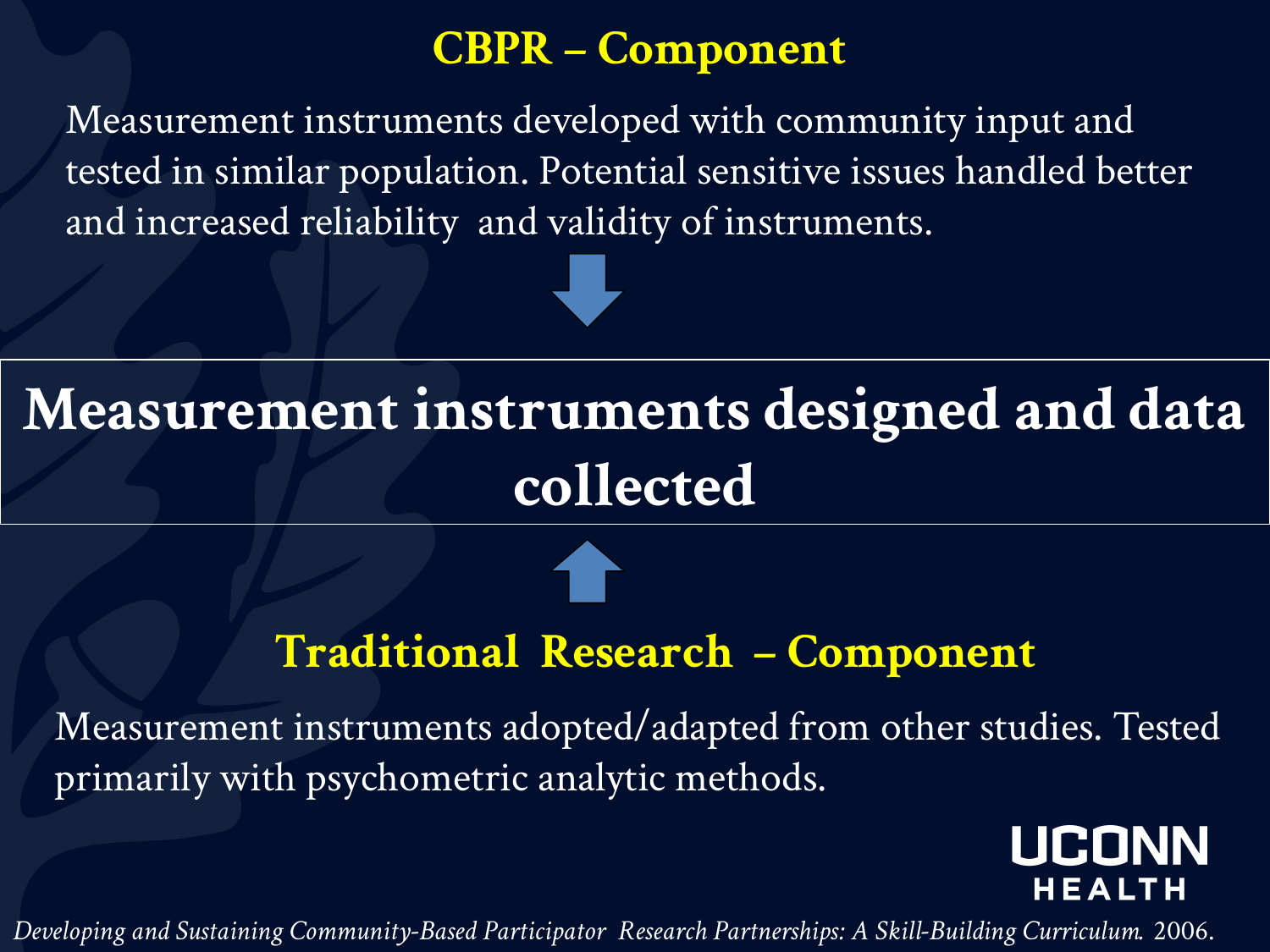

CBPR – Component

Measurement instruments developed with community input and tested in similar population. Potential sensitive issues handled better and increased reliability  and validity of instruments.

Measurement instruments designed and data collected

Traditional  Research  – Component

Measurement instruments adopted/adapted from other studies. Tested primarily with psychometric analytic methods.
Developing and Sustaining Community-Based Participator  Research Partnerships: A Skill-Building Curriculum. 2006.